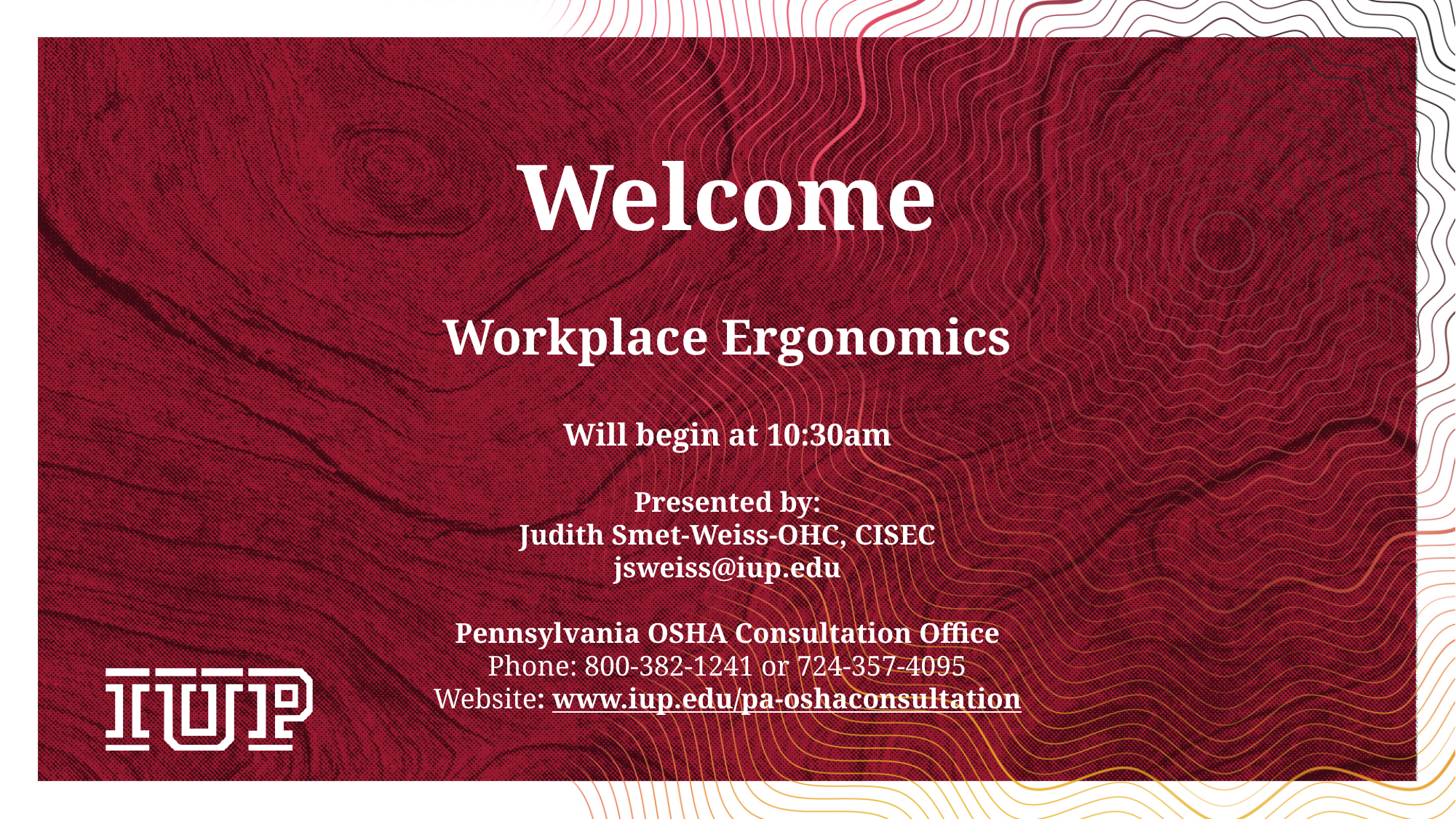

Welcome
Workplace Ergonomics
Will begin at 10:30am
Presented by:
Judith Smet-Weiss-OHC, CISEC
jsweiss@iup.edu
Pennsylvania OSHA Consultation Office
Phone: 800-382-1241 or 724-357-4095
Website: www.iup.edu/pa-oshaconsultation